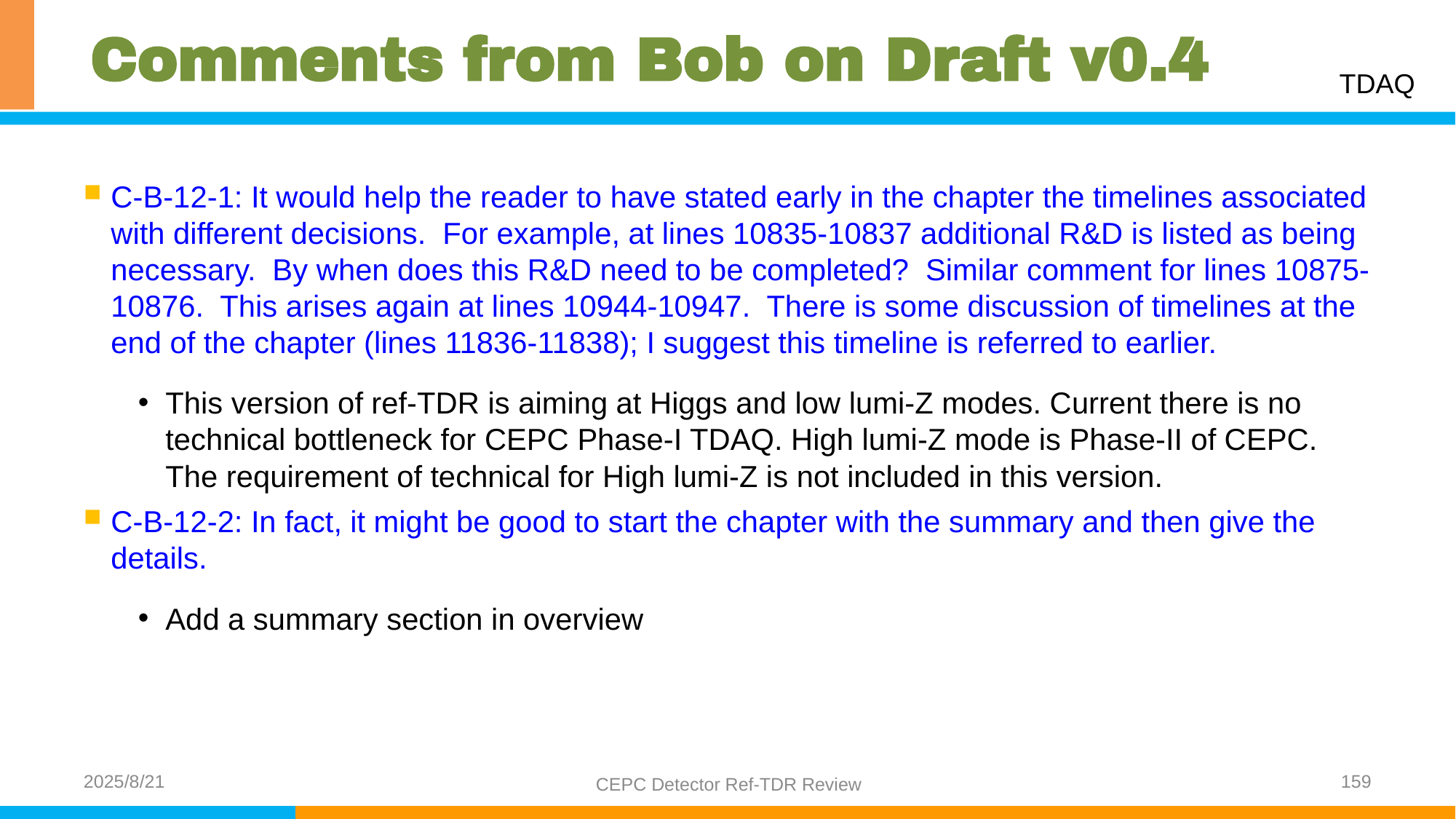

# Comments from Bob on Draft v0.4
TDAQ
C-B-12-1: It would help the reader to have stated early in the chapter the timelines associated with different decisions.  For example, at lines 10835-10837 additional R&D is listed as being necessary.  By when does this R&D need to be completed?  Similar comment for lines 10875-10876.  This arises again at lines 10944-10947.  There is some discussion of timelines at the end of the chapter (lines 11836-11838); I suggest this timeline is referred to earlier.
This version of ref-TDR is aiming at Higgs and low lumi-Z modes. Current there is no technical bottleneck for CEPC Phase-I TDAQ. High lumi-Z mode is Phase-II of CEPC. The requirement of technical for High lumi-Z is not included in this version.
C-B-12-2: In fact, it might be good to start the chapter with the summary and then give the details.
Add a summary section in overview